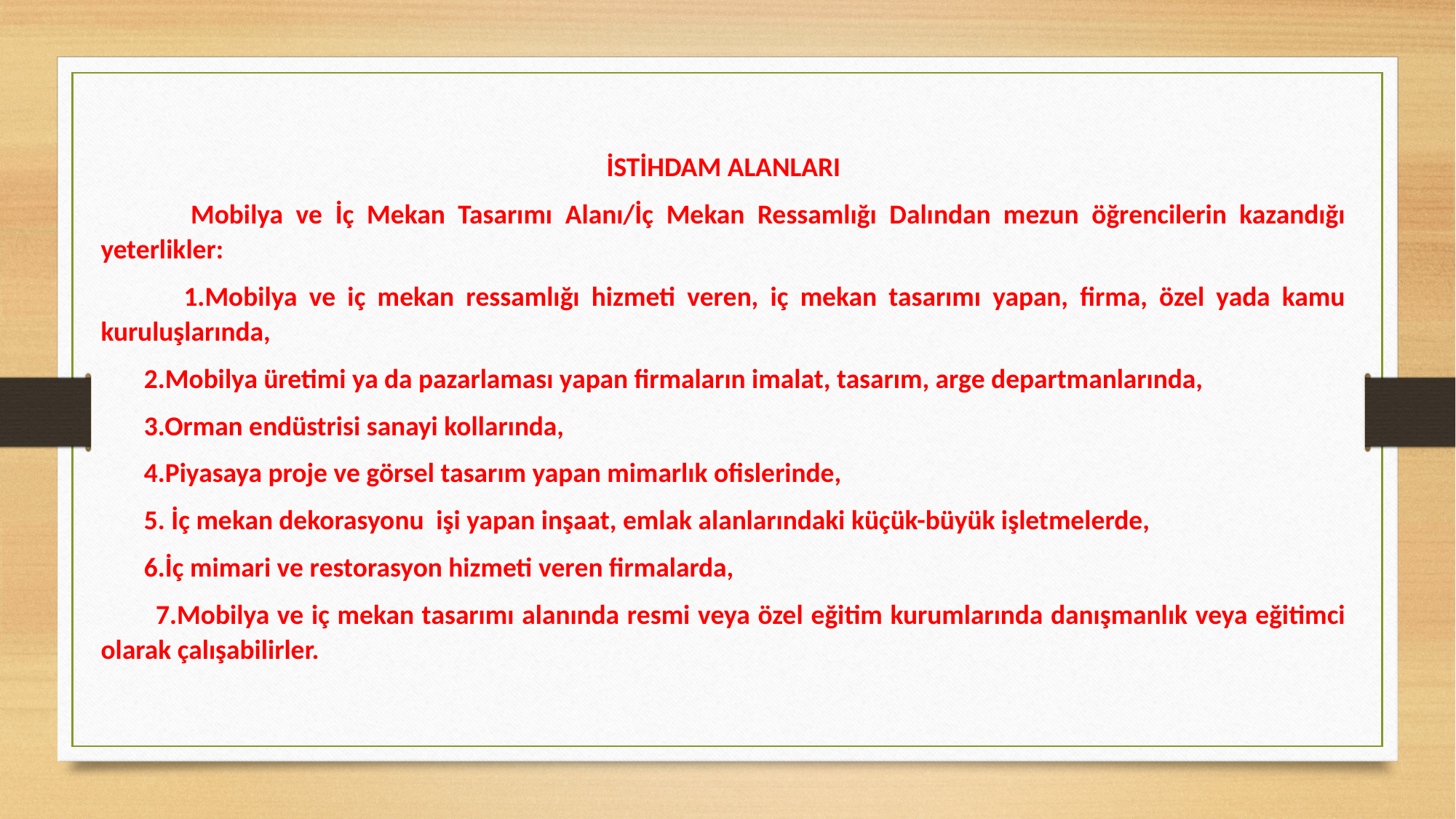

İSTİHDAM ALANLARI
       Mobilya ve İç Mekan Tasarımı Alanı/İç Mekan Ressamlığı Dalından mezun öğrencilerin kazandığı yeterlikler:
       1.Mobilya ve iç mekan ressamlığı hizmeti veren, iç mekan tasarımı yapan, firma, özel yada kamu kuruluşlarında,
       2.Mobilya üretimi ya da pazarlaması yapan firmaların imalat, tasarım, arge departmanlarında,
       3.Orman endüstrisi sanayi kollarında,
       4.Piyasaya proje ve görsel tasarım yapan mimarlık ofislerinde,
       5. İç mekan dekorasyonu  işi yapan inşaat, emlak alanlarındaki küçük-büyük işletmelerde,
       6.İç mimari ve restorasyon hizmeti veren firmalarda,
       7.Mobilya ve iç mekan tasarımı alanında resmi veya özel eğitim kurumlarında danışmanlık veya eğitimci olarak çalışabilirler.